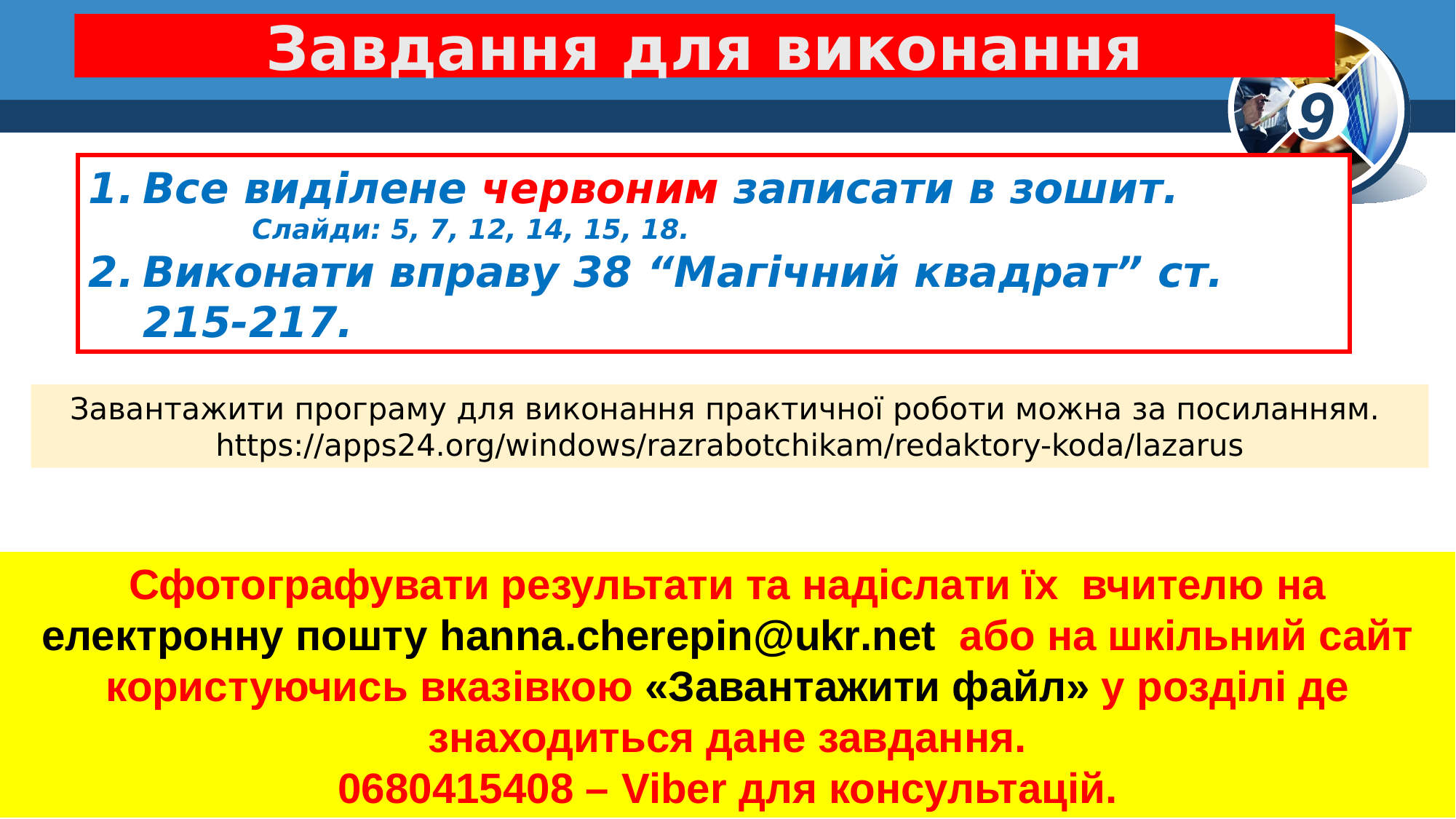

Завдання для виконання
#
Все виділене червоним записати в зошит.
		Слайди: 5, 7, 12, 14, 15, 18.
Виконати вправу 38 “Магічний квадрат” ст. 215-217.
Завантажити програму для виконання практичної роботи можна за посиланням.
https://apps24.org/windows/razrabotchikam/redaktory-koda/lazarus
Сфотографувати результати та надіслати їх  вчителю на електронну пошту hanna.cherepin@ukr.net  або на шкільний сайт користуючись вказівкою «Завантажити файл» у розділі де знаходиться дане завдання.
0680415408 – Viber для консультацій.